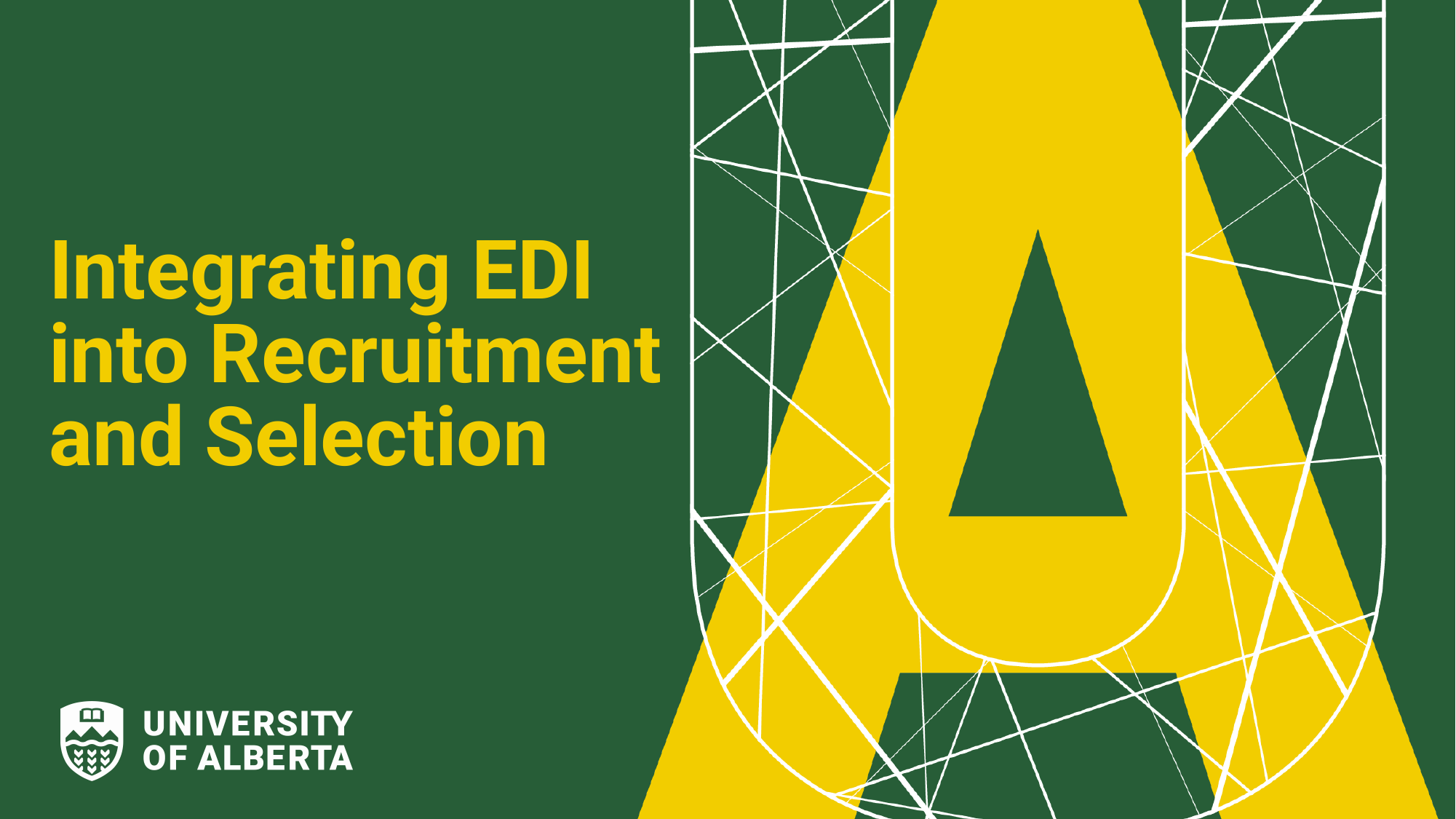

# Integrating EDI into Recruitment and Selection